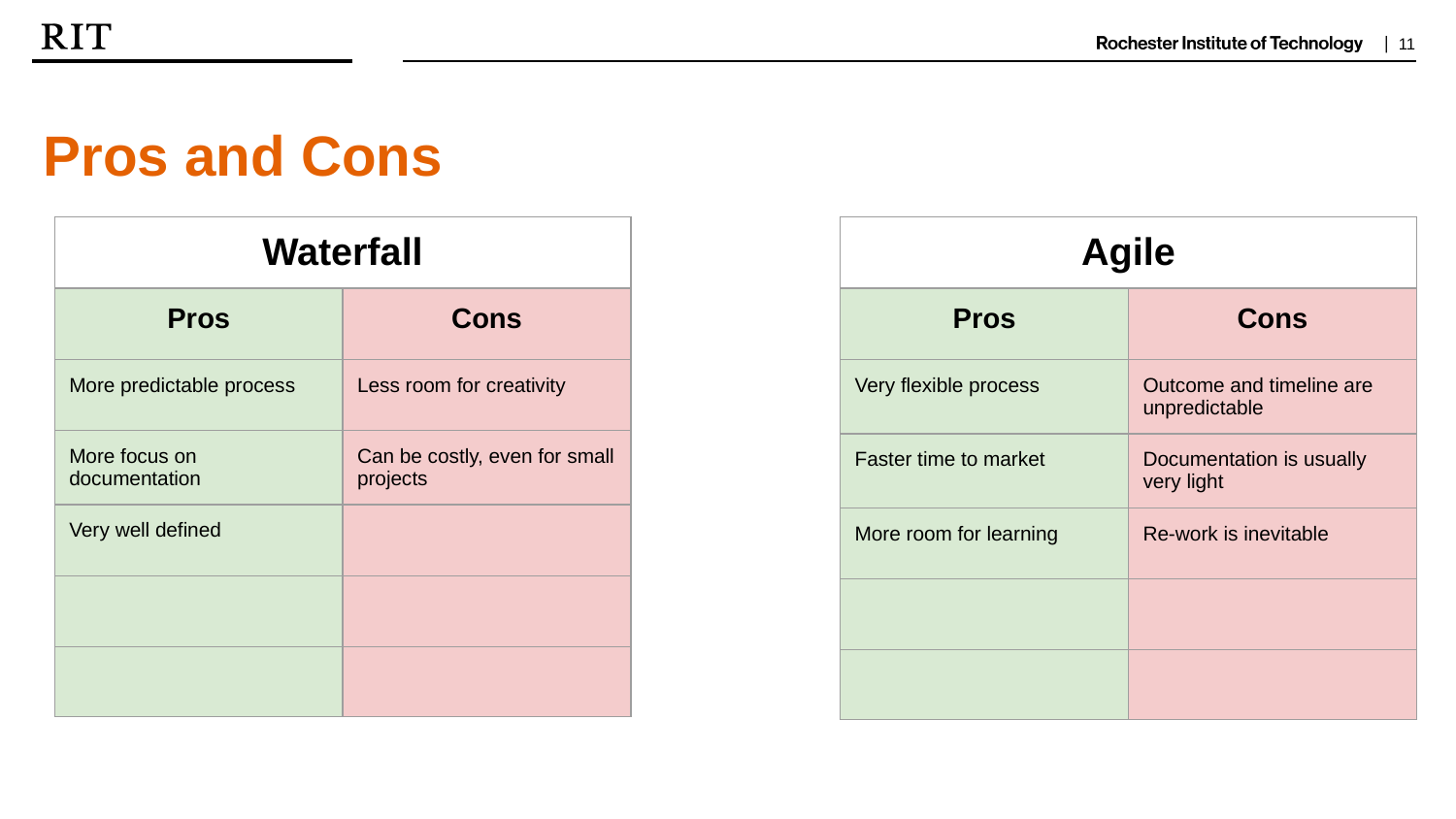

Pros and Cons
| Waterfall |  |
| --- | --- |
| Pros | Cons |
| More predictable process | Less room for creativity |
| More focus on documentation | Can be costly, even for small projects |
| Very well defined |  |
|  |  |
|  |  |
| Agile |  |
| --- | --- |
| Pros | Cons |
| Very flexible process | Outcome and timeline are unpredictable |
| Faster time to market | Documentation is usually very light |
| More room for learning | Re-work is inevitable |
|  |  |
|  |  |